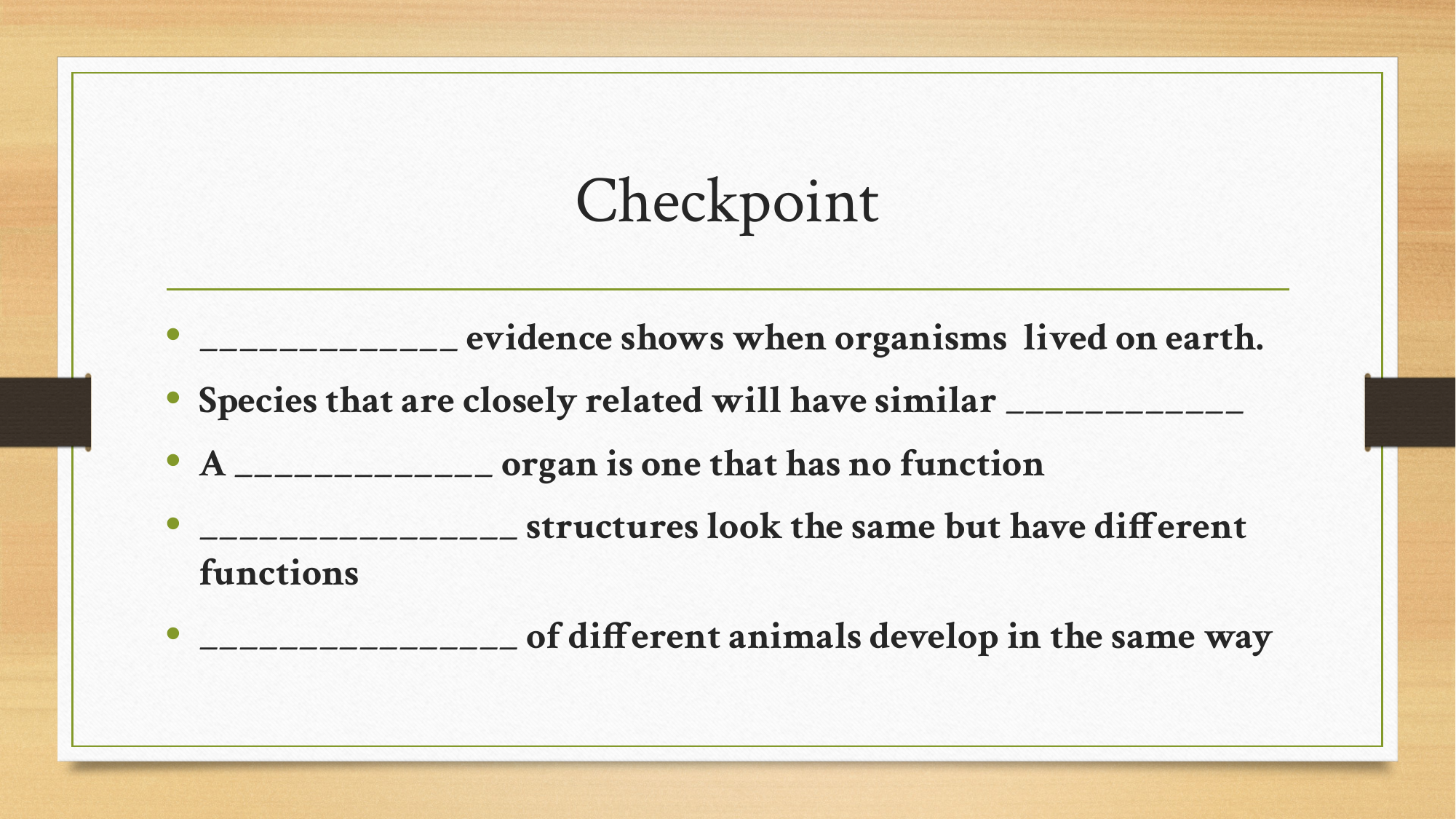

# Checkpoint
_____________ evidence shows when organisms  lived on earth.
Species that are closely related will have similar ____________
A _____________ organ is one that has no function
________________ structures look the same but have different functions
________________ of different animals develop in the same way